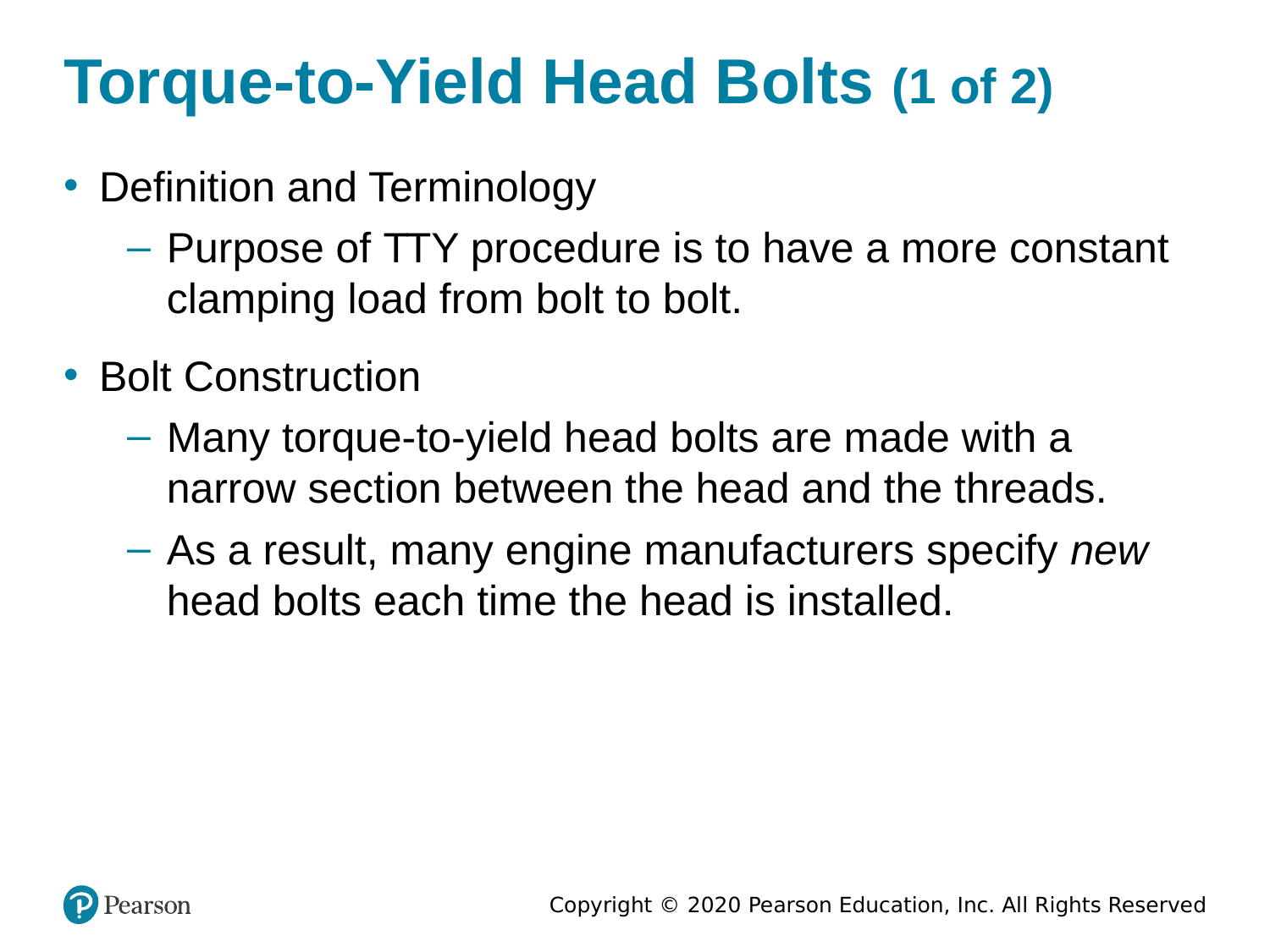

# Torque-to-Yield Head Bolts (1 of 2)
Definition and Terminology
Purpose of TTY procedure is to have a more constant clamping load from bolt to bolt.
Bolt Construction
Many torque-to-yield head bolts are made with a narrow section between the head and the threads.
As a result, many engine manufacturers specify new head bolts each time the head is installed.